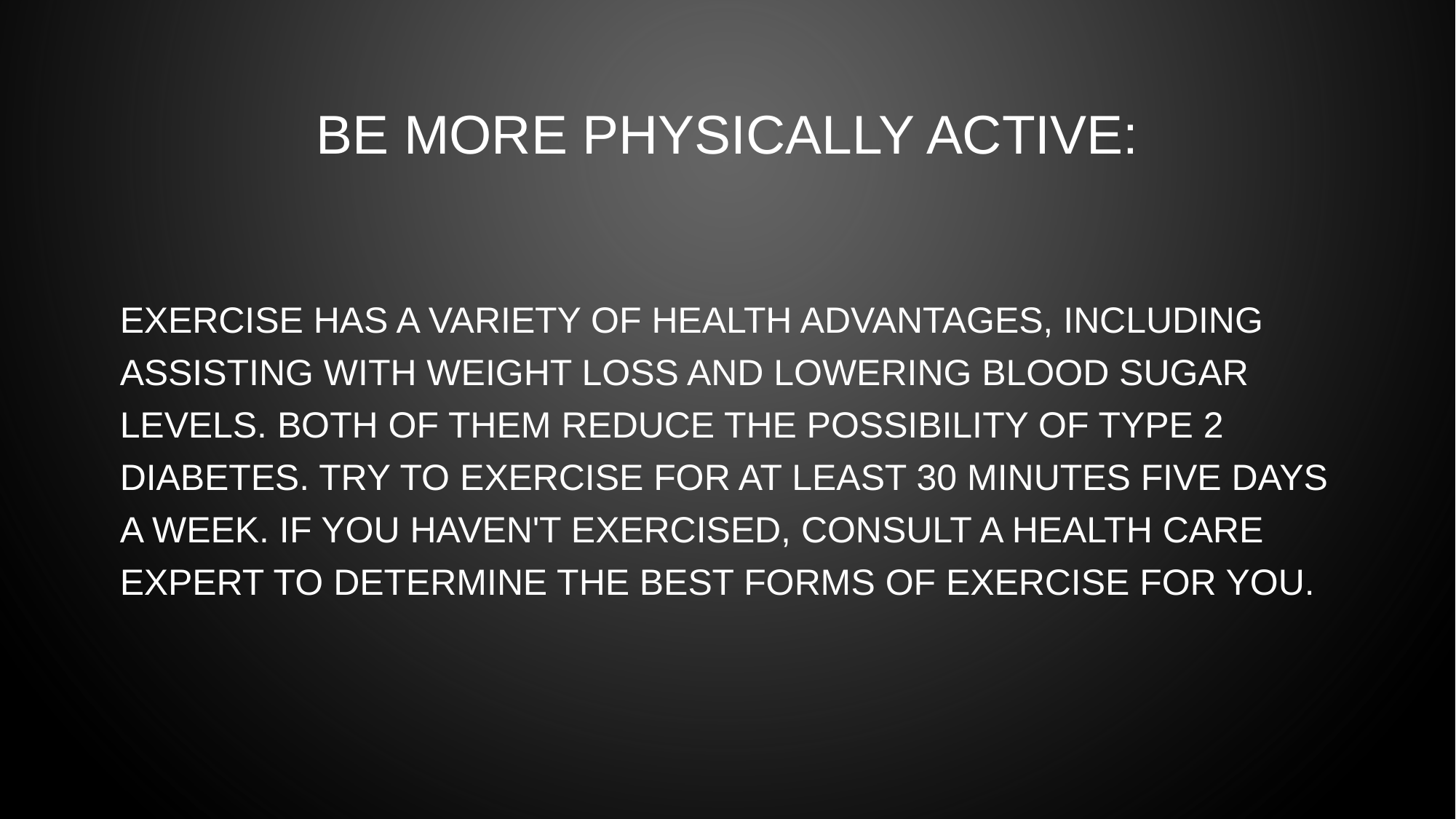

# Be more physically active:
Exercise has a variety of health advantages, including assisting with weight loss and lowering blood sugar levels. Both of them reduce the possibility of type 2 diabetes. Try to exercise for at least 30 minutes five days a week. If you haven't exercised, consult a health care expert to determine the best forms of exercise for you.